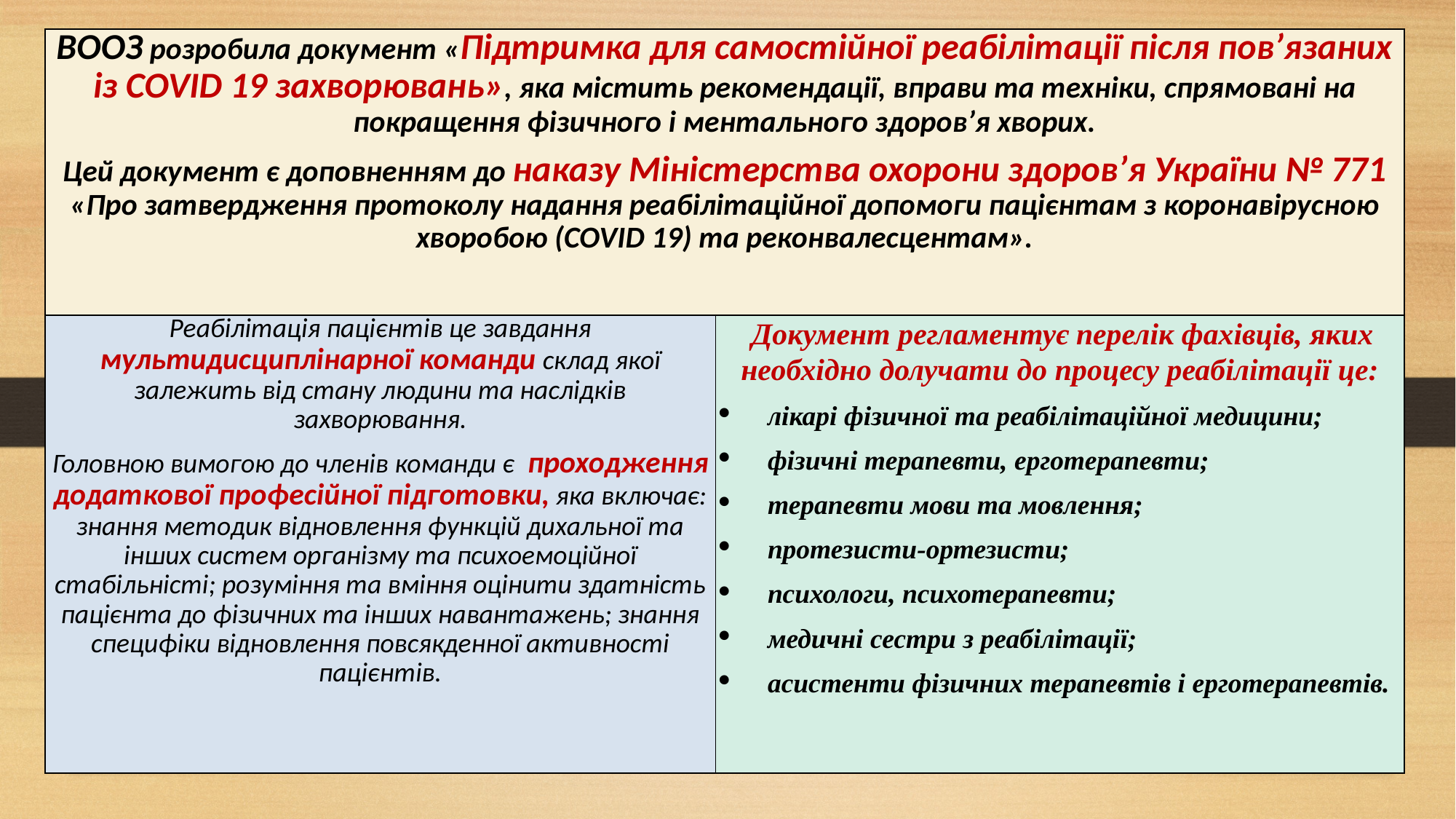

| ВООЗ розробила документ «Підтримка для самостійної реабілітації після пов’язаних із COVID 19 захворювань», яка містить рекомендації, вправи та техніки, спрямовані на покращення фізичного і ментального здоров’я хворих. Цей документ є доповненням до наказу Міністерства охорони здоров’я України № 771 «Про затвердження протоколу надання реабілітаційної допомоги пацієнтам з коронавірусною хворобою (COVID 19) та реконвалесцентам». |  |
| --- | --- |
| Реабілітація пацієнтів це завдання мультидисциплінарної команди склад якої залежить від стану людини та наслідків захворювання. Головною вимогою до членів команди є проходження додаткової професійної підготовки, яка включає: знання методик відновлення функцій дихальної та інших систем організму та психоемоційної стабільністі; розуміння та вміння оцінити здатність пацієнта до фізичних та інших навантажень; знання специфіки відновлення повсякденної активності пацієнтів. | Документ регламентує перелік фахівців, яких необхідно долучати до процесу реабілітації це:  лікарі фізичної та реабілітаційної медицини;  фізичні терапевти, ерготерапевти;  терапевти мови та мовлення;  протезисти-ортезисти;  психологи, психотерапевти;  медичні сестри з реабілітації;  асистенти фізичних терапевтів і ерготерапевтів. |